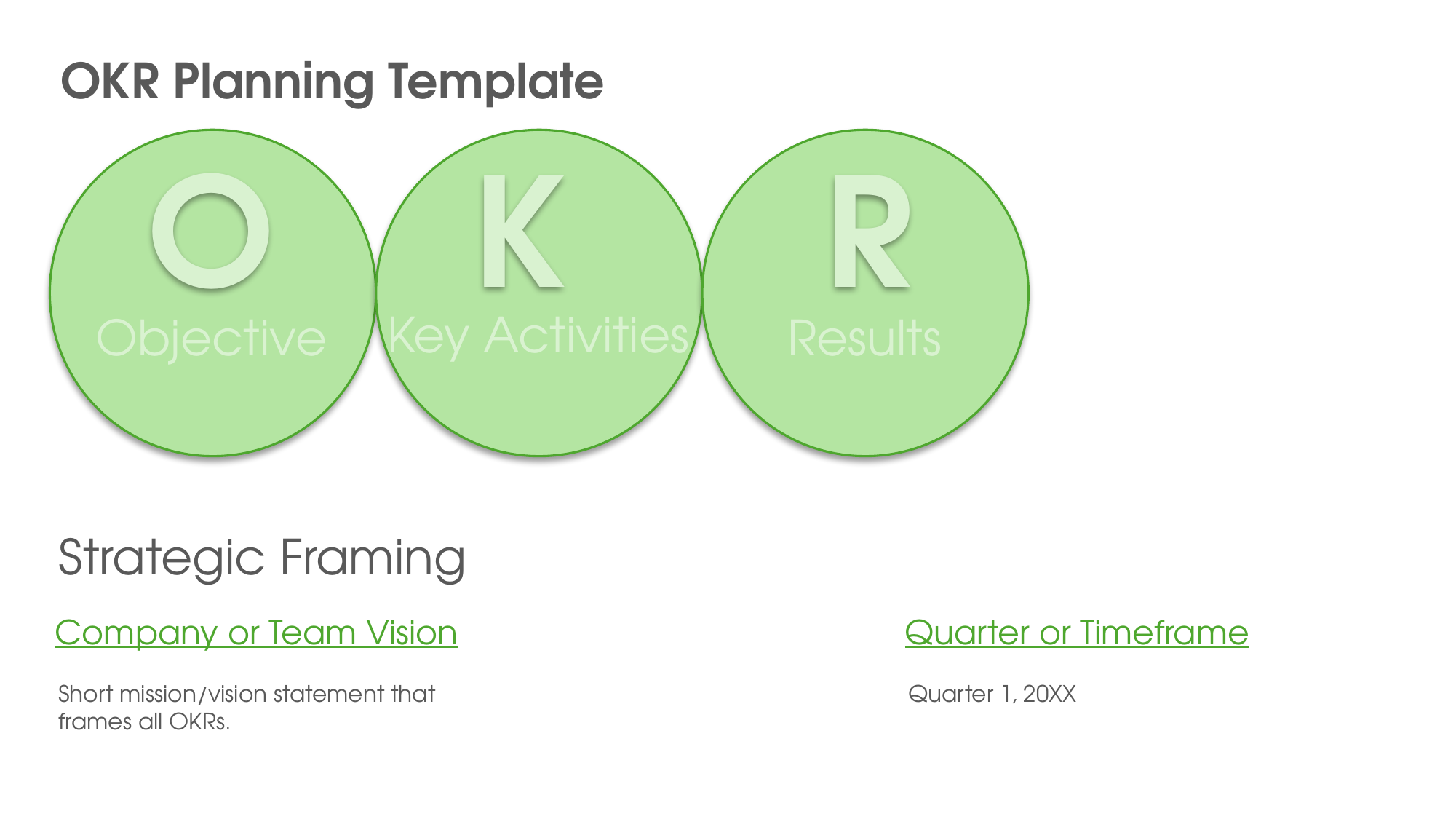

OKR Planning Template

O

K

R
Key Activities
Results
Objective
Strategic Framing
Company or Team Vision
Quarter or Timeframe
Short mission/vision statement that frames all OKRs.
Quarter 1, 20XX